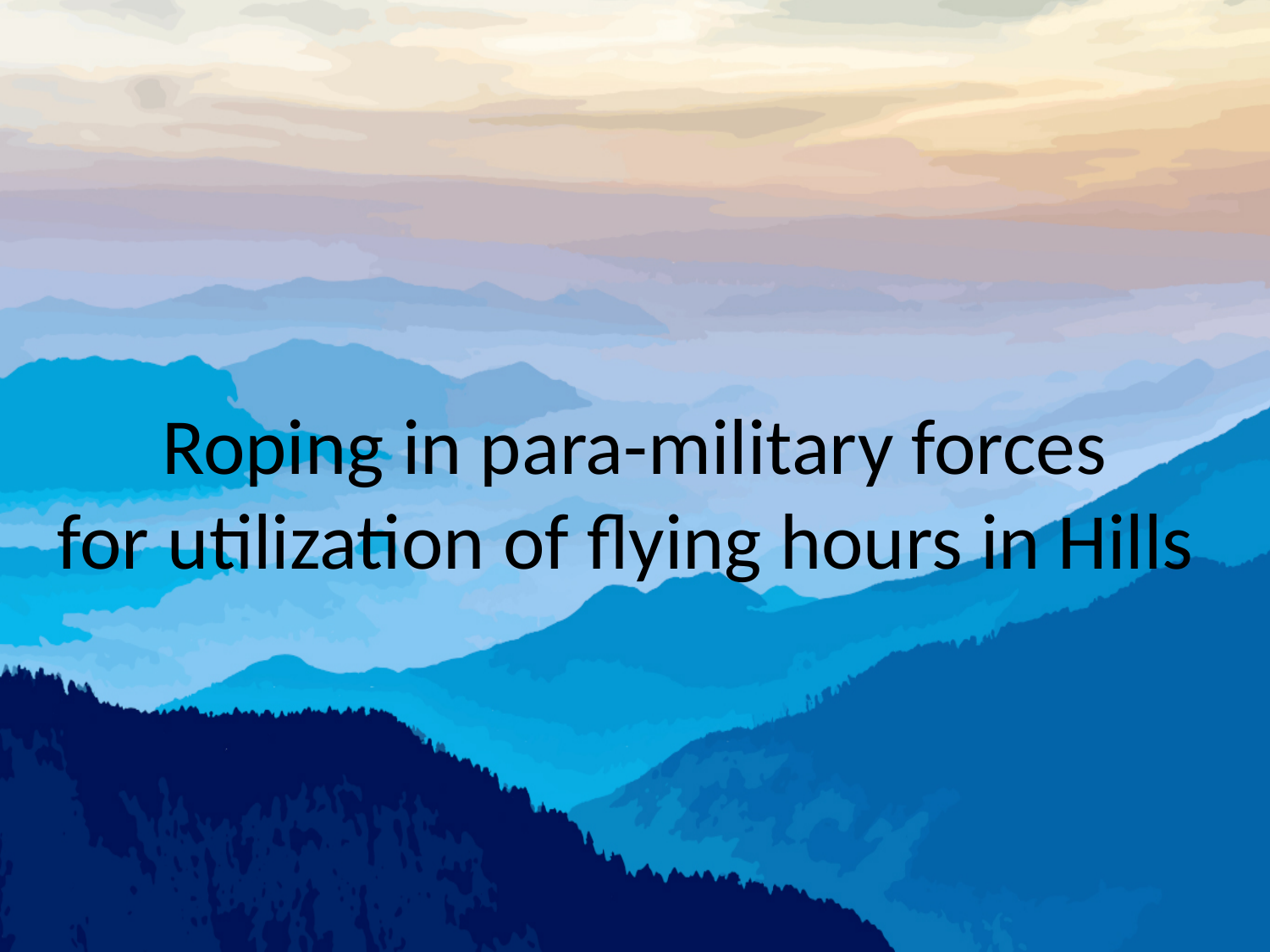

# Roping in para-military forces for utilization of flying hours in Hills